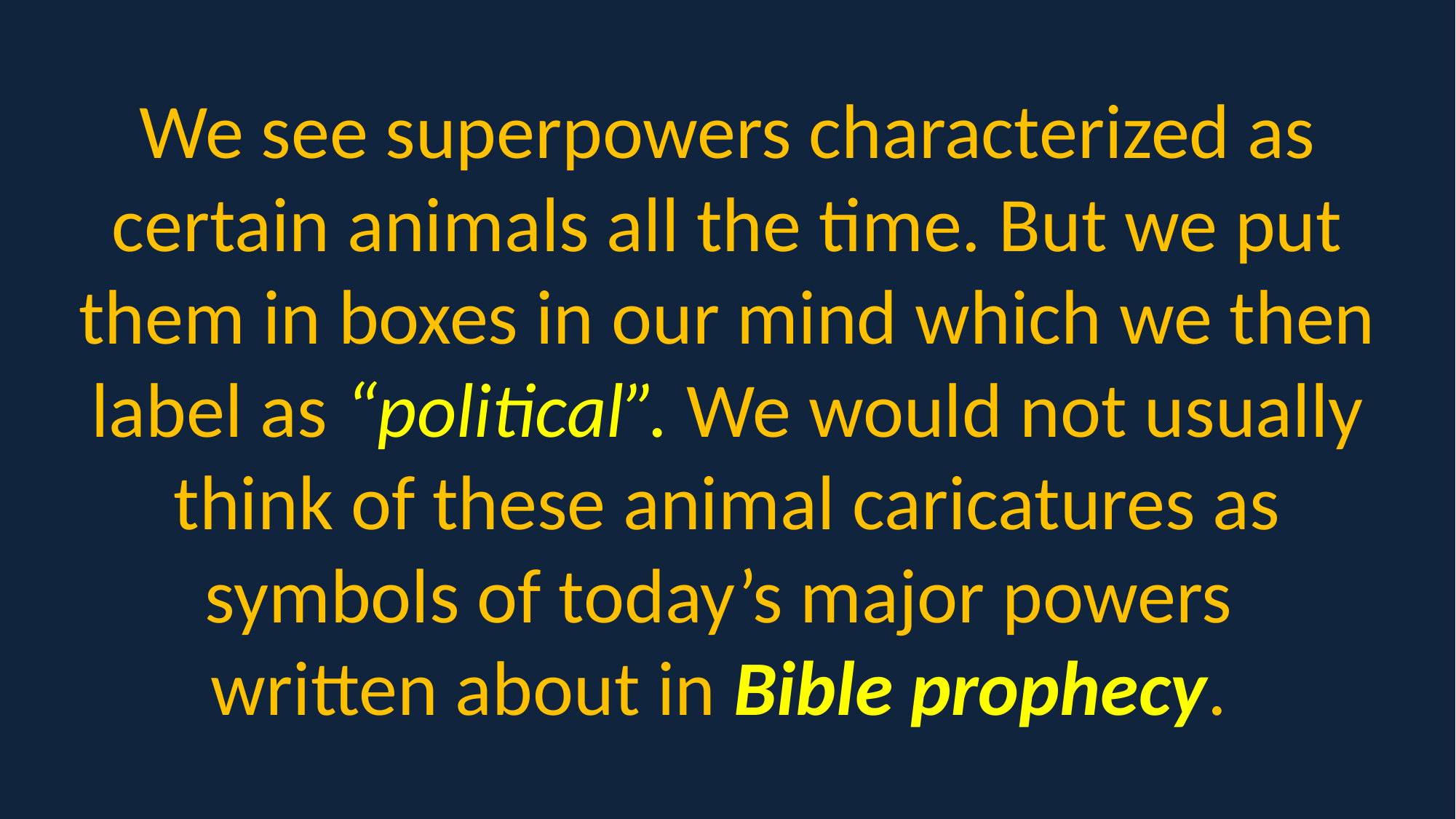

We see superpowers characterized as certain animals all the time. But we put them in boxes in our mind which we then label as “political”. We would not usually think of these animal caricatures as symbols of today’s major powers
written about in Bible prophecy.